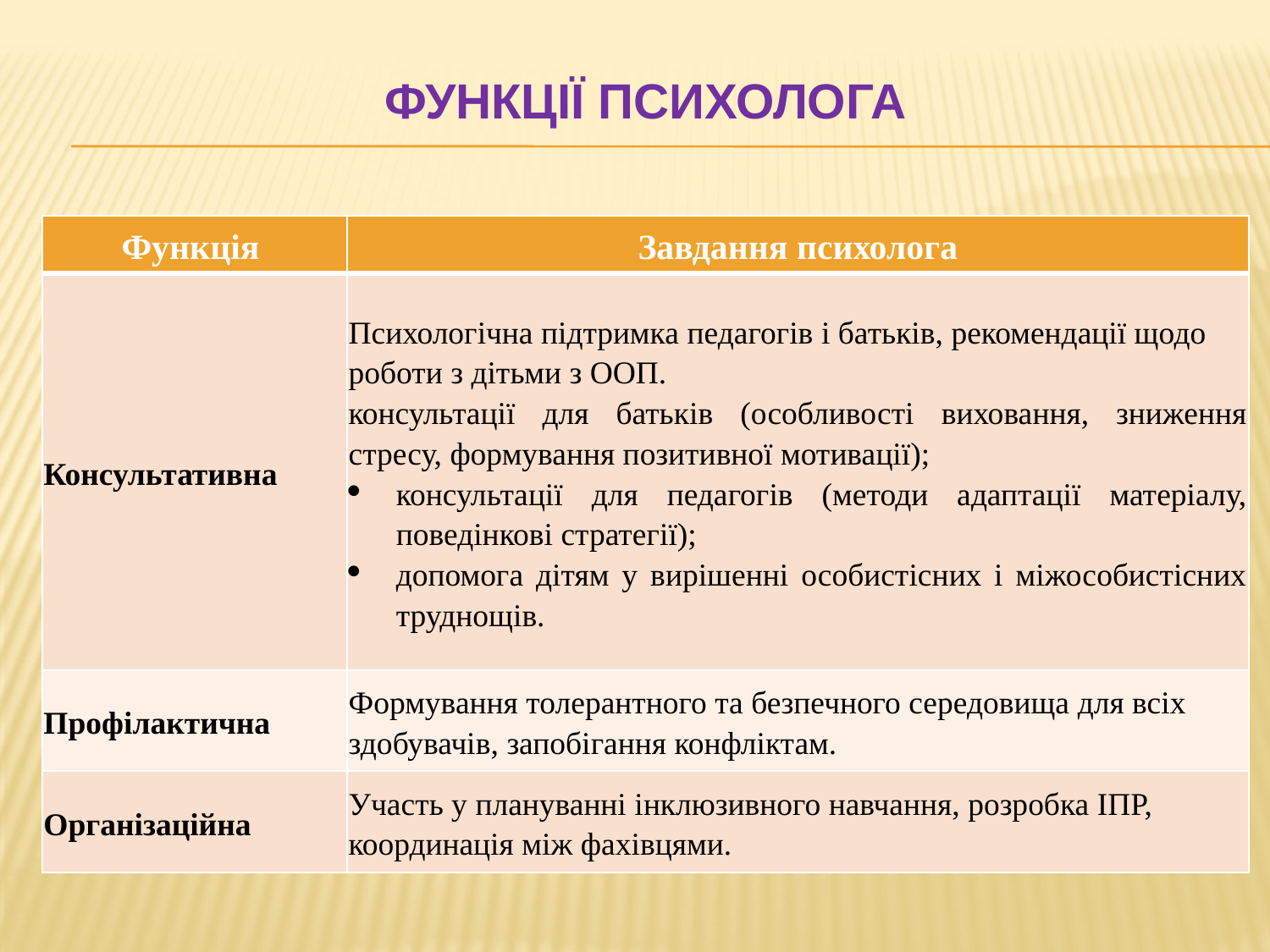

# Функції психолога
| Функція | Завдання психолога |
| --- | --- |
| Консультативна | Психологічна підтримка педагогів і батьків, рекомендації щодо роботи з дітьми з ООП. консультації для батьків (особливості виховання, зниження стресу, формування позитивної мотивації); консультації для педагогів (методи адаптації матеріалу, поведінкові стратегії); допомога дітям у вирішенні особистісних і міжособистісних труднощів. |
| Профілактична | Формування толерантного та безпечного середовища для всіх здобувачів, запобігання конфліктам. |
| Організаційна | Участь у плануванні інклюзивного навчання, розробка ІПР, координація між фахівцями. |